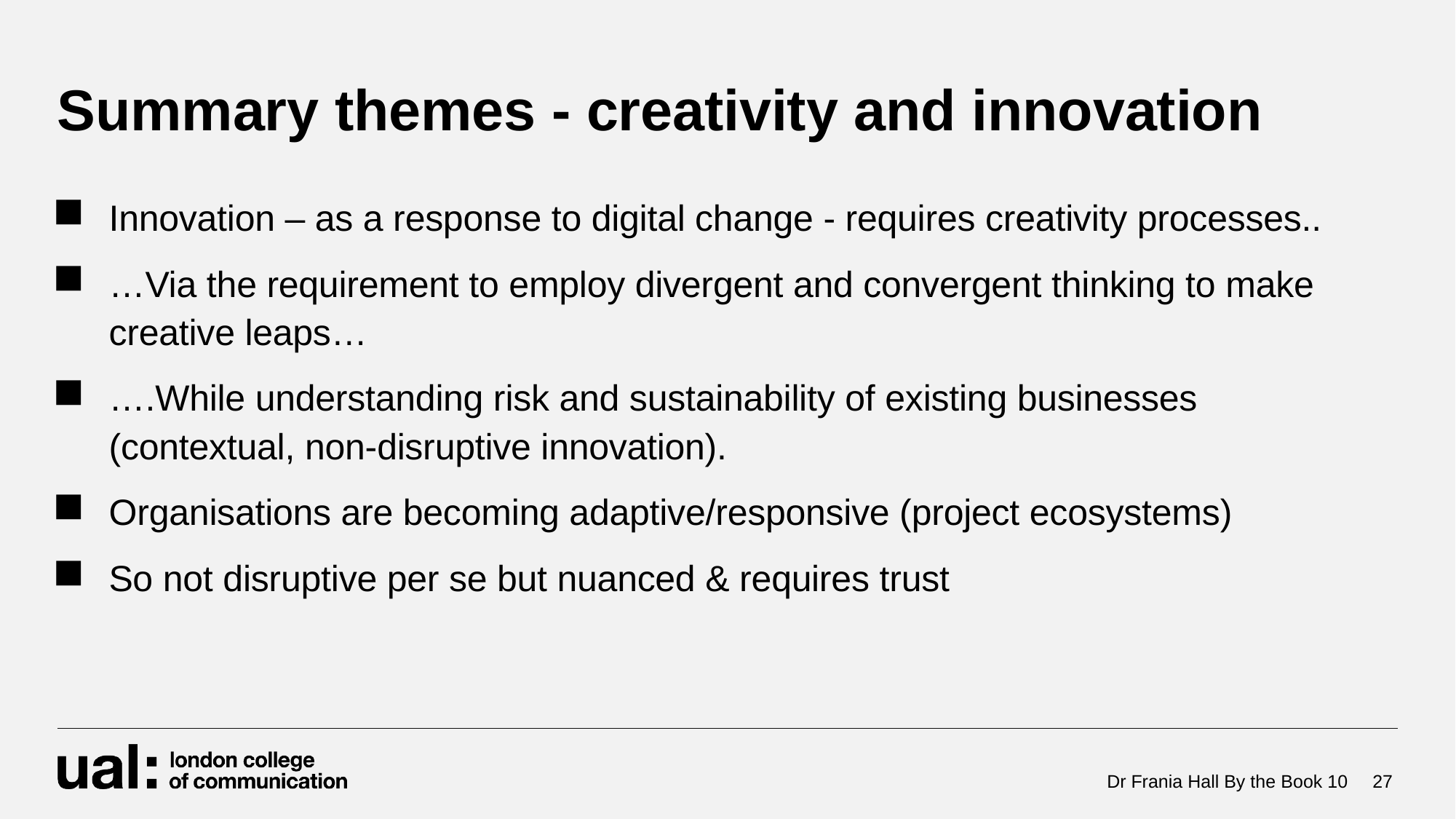

# Summary themes - creativity and innovation
Innovation – as a response to digital change - requires creativity processes..
…Via the requirement to employ divergent and convergent thinking to make creative leaps…
….While understanding risk and sustainability of existing businesses (contextual, non-disruptive innovation).
Organisations are becoming adaptive/responsive (project ecosystems)
So not disruptive per se but nuanced & requires trust

Dr Frania Hall By the Book 10
27